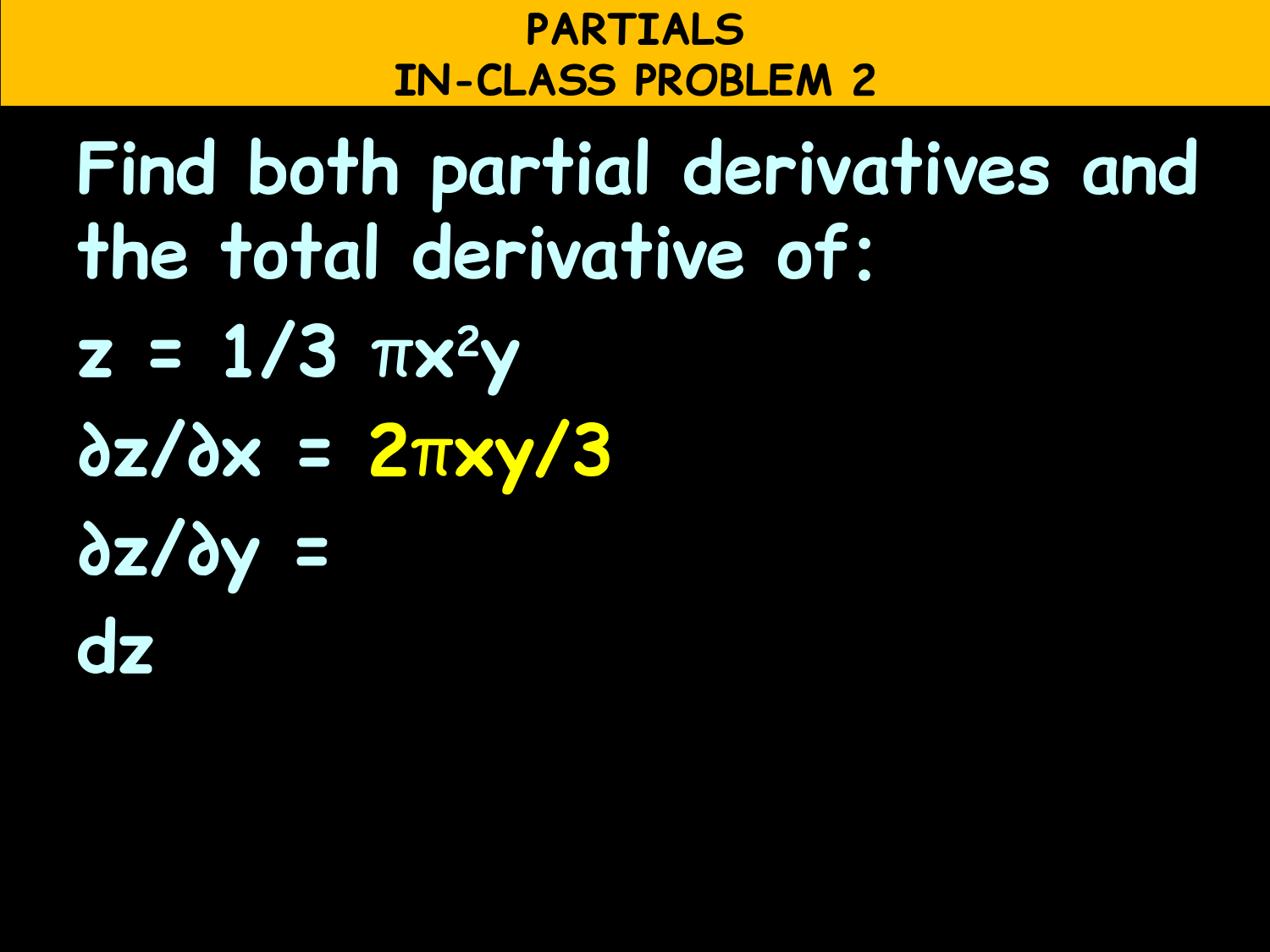

PARTIALS
IN-CLASS PROBLEM 2
Find both partial derivatives and the total derivative of:
z = 1/3 πx2y
∂z/∂x = 2πxy/3
∂z/∂y =
dz